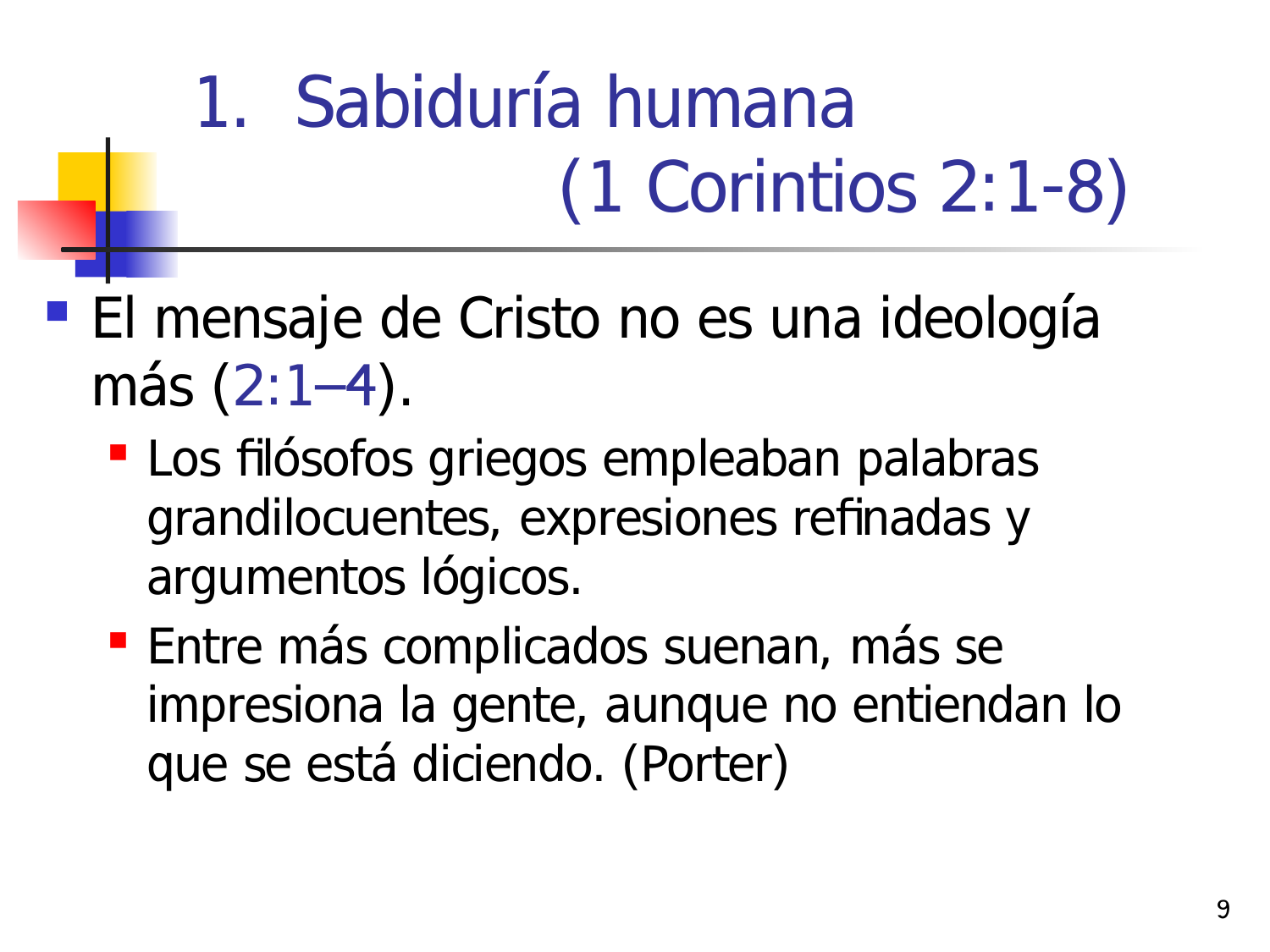

# Sabiduría humana                             (1 Corintios 2:1-8)
El mensaje de Cristo no es una ideología más (2:1–4).
Los filósofos griegos empleaban palabras grandilocuentes, expresiones refinadas y argumentos lógicos.
Entre más complicados suenan, más se impresiona la gente, aunque no entiendan lo que se está diciendo. (Porter)
9